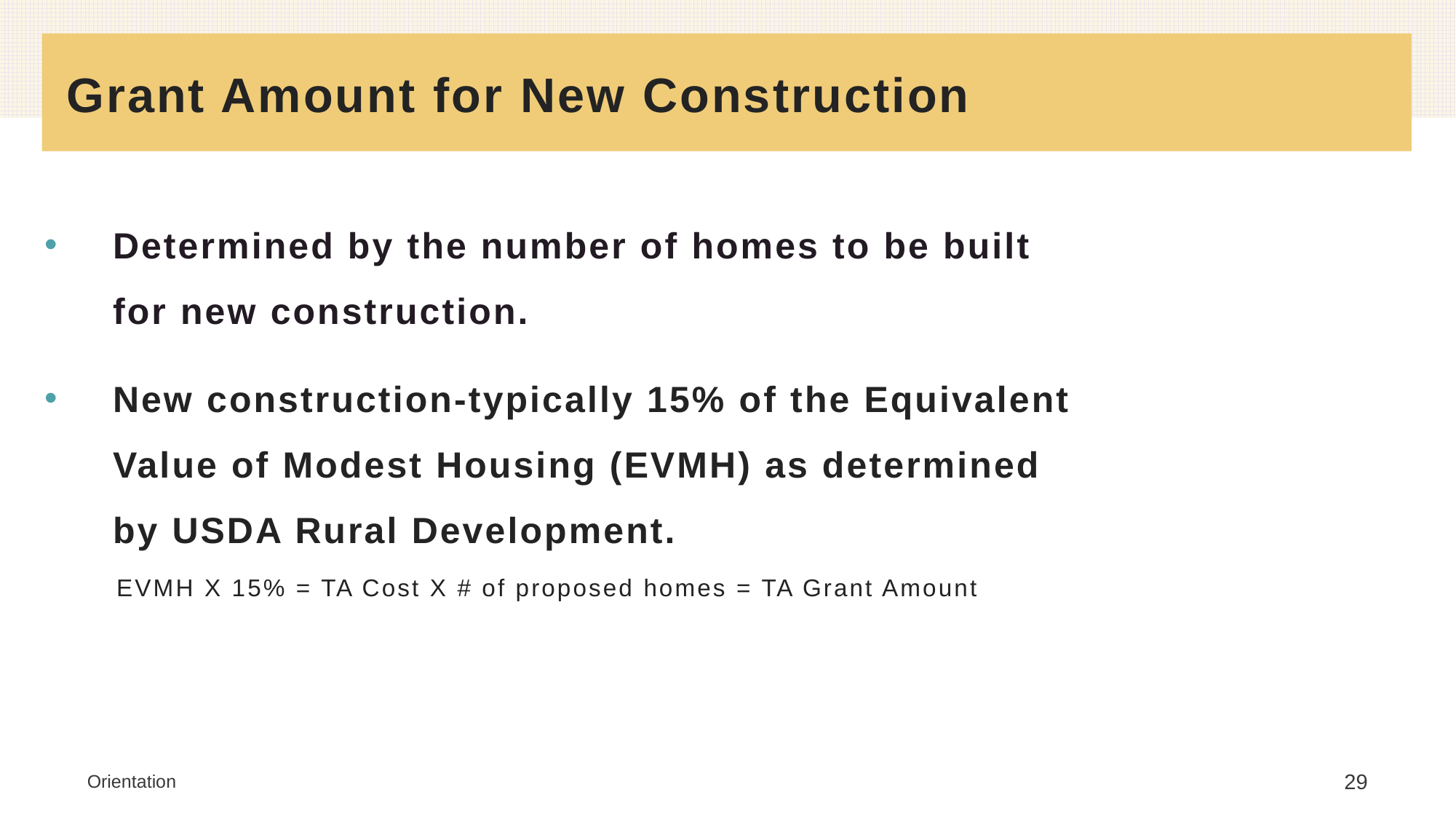

# Grant Amount for New Construction
Determined by the number of homes to be built for new construction.
New construction-typically 15% of the Equivalent Value of Modest Housing (EVMH) as determined by USDA Rural Development.
        EVMH X 15% = TA Cost X # of proposed homes = TA Grant Amount

Orientation
29